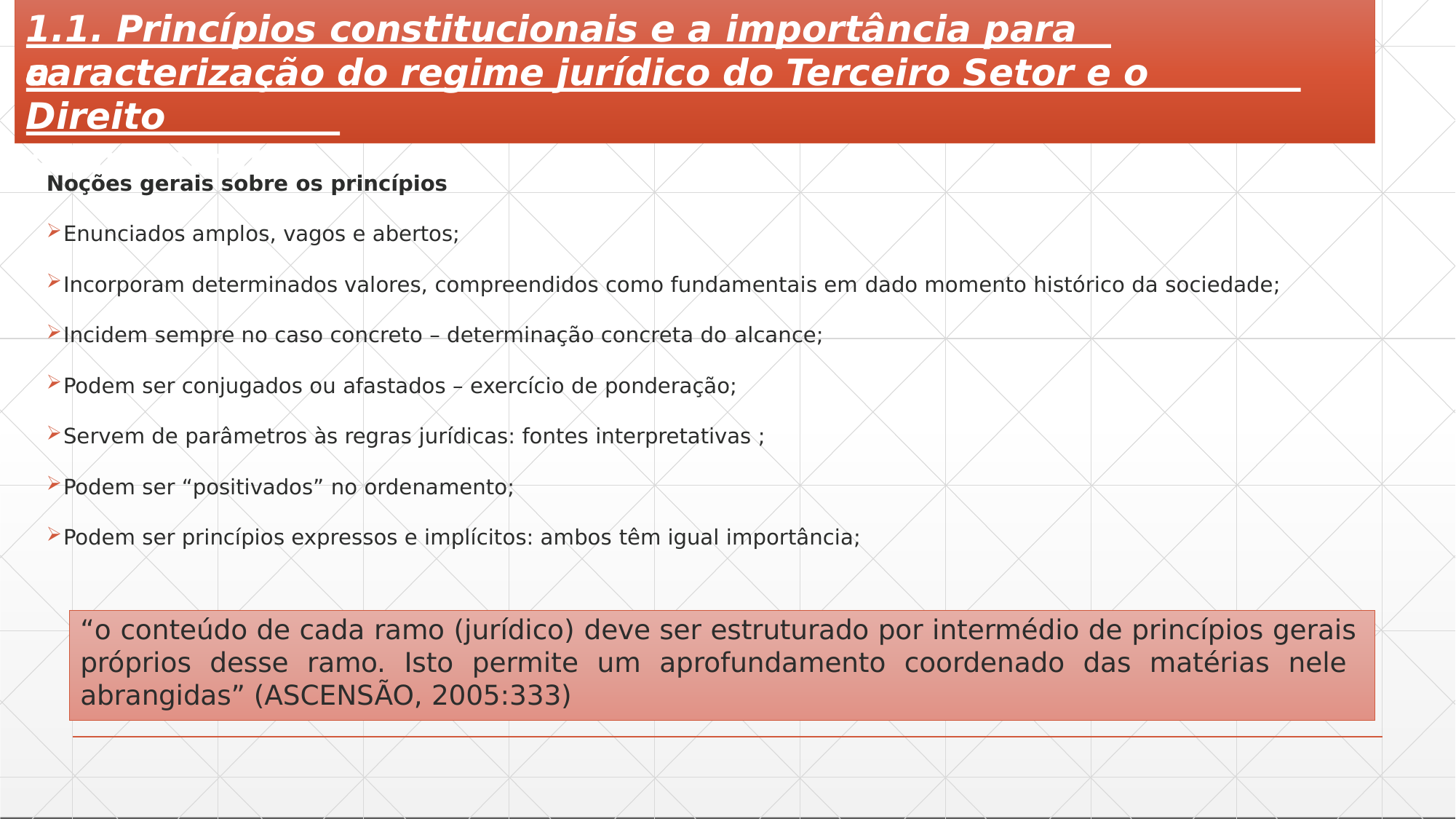

# 1.1. Princípios constitucionais e a importância para a

caracterização do regime jurídico do Terceiro Setor e o Direito
Administrativo.

Noções gerais sobre os princípios

Enunciados amplos, vagos e abertos;

Incorporam determinados valores, compreendidos como fundamentais em dado momento histórico da sociedade;

Incidem sempre no caso concreto – determinação concreta do alcance;

Podem ser conjugados ou afastados – exercício de ponderação;

Servem de parâmetros às regras jurídicas: fontes interpretativas ;

Podem ser “positivados” no ordenamento;

Podem ser princípios expressos e implícitos: ambos têm igual importância;

“o conteúdo de cada ramo (jurídico) deve ser estruturado por intermédio de princípios gerais  próprios desse ramo. Isto permite um aprofundamento coordenado das matérias nele  abrangidas” (ASCENSÃO, 2005:333)